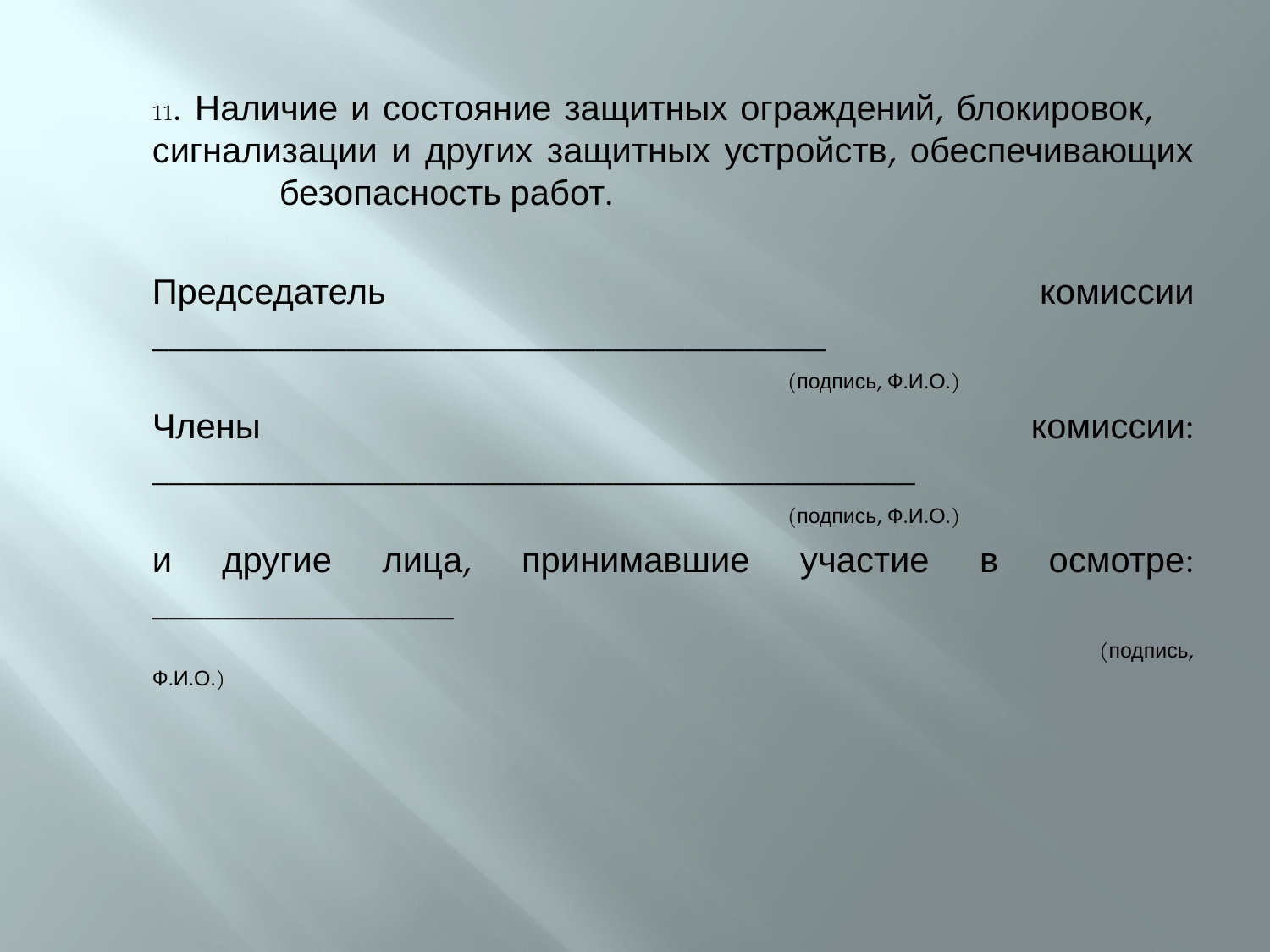

#
11. Наличие и состояние защитных ограждений, блокировок, 	сигнализации и других защитных устройств, обеспечивающих 	безопасность работ.

Председатель комиссии ______________________________________
					(подпись, Ф.И.О.)
Члены комиссии: ___________________________________________
					(подпись, Ф.И.О.)
и другие лица, принимавшие участие в осмотре: _________________
						    	  (подпись, Ф.И.О.)